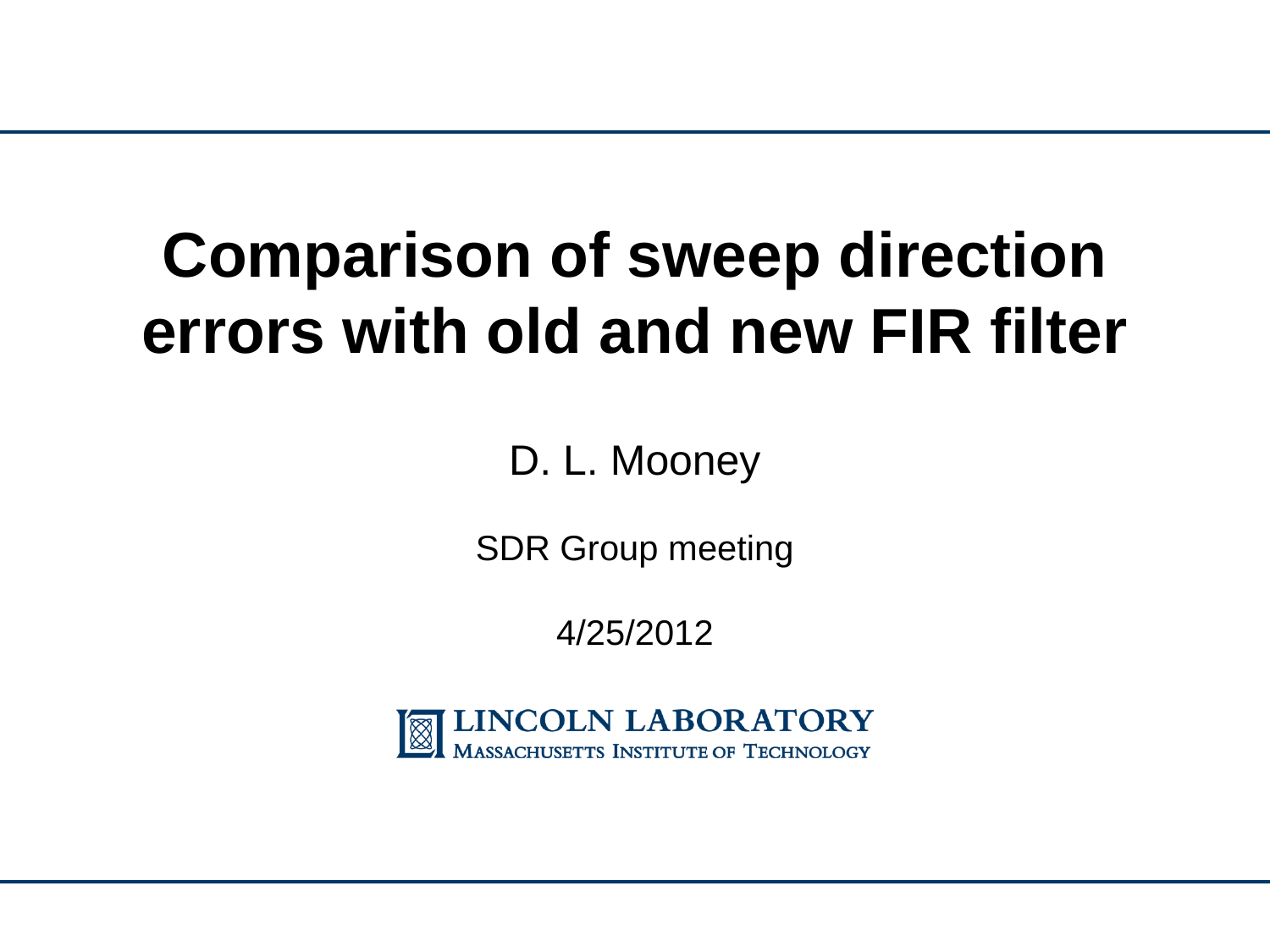

# Comparison of sweep direction errors with old and new FIR filter
D. L. Mooney
SDR Group meeting
4/25/2012